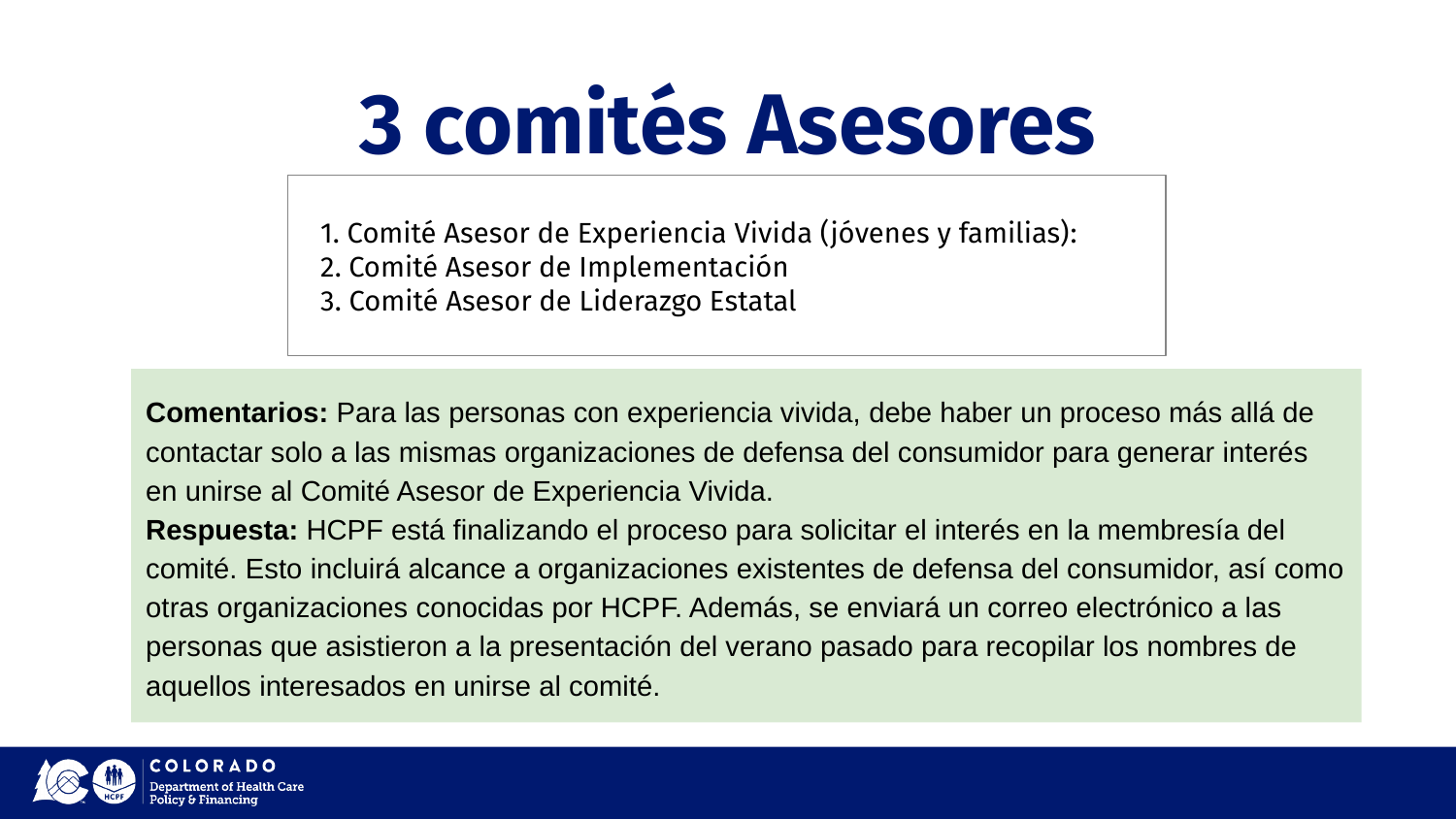

# 3 comités Asesores
1. Comité Asesor de Experiencia Vivida (jóvenes y familias):
2. Comité Asesor de Implementación
3. Comité Asesor de Liderazgo Estatal
Comentarios: Para las personas con experiencia vivida, debe haber un proceso más allá de contactar solo a las mismas organizaciones de defensa del consumidor para generar interés en unirse al Comité Asesor de Experiencia Vivida.
Respuesta: HCPF está finalizando el proceso para solicitar el interés en la membresía del comité. Esto incluirá alcance a organizaciones existentes de defensa del consumidor, así como otras organizaciones conocidas por HCPF. Además, se enviará un correo electrónico a las personas que asistieron a la presentación del verano pasado para recopilar los nombres de aquellos interesados en unirse al comité.